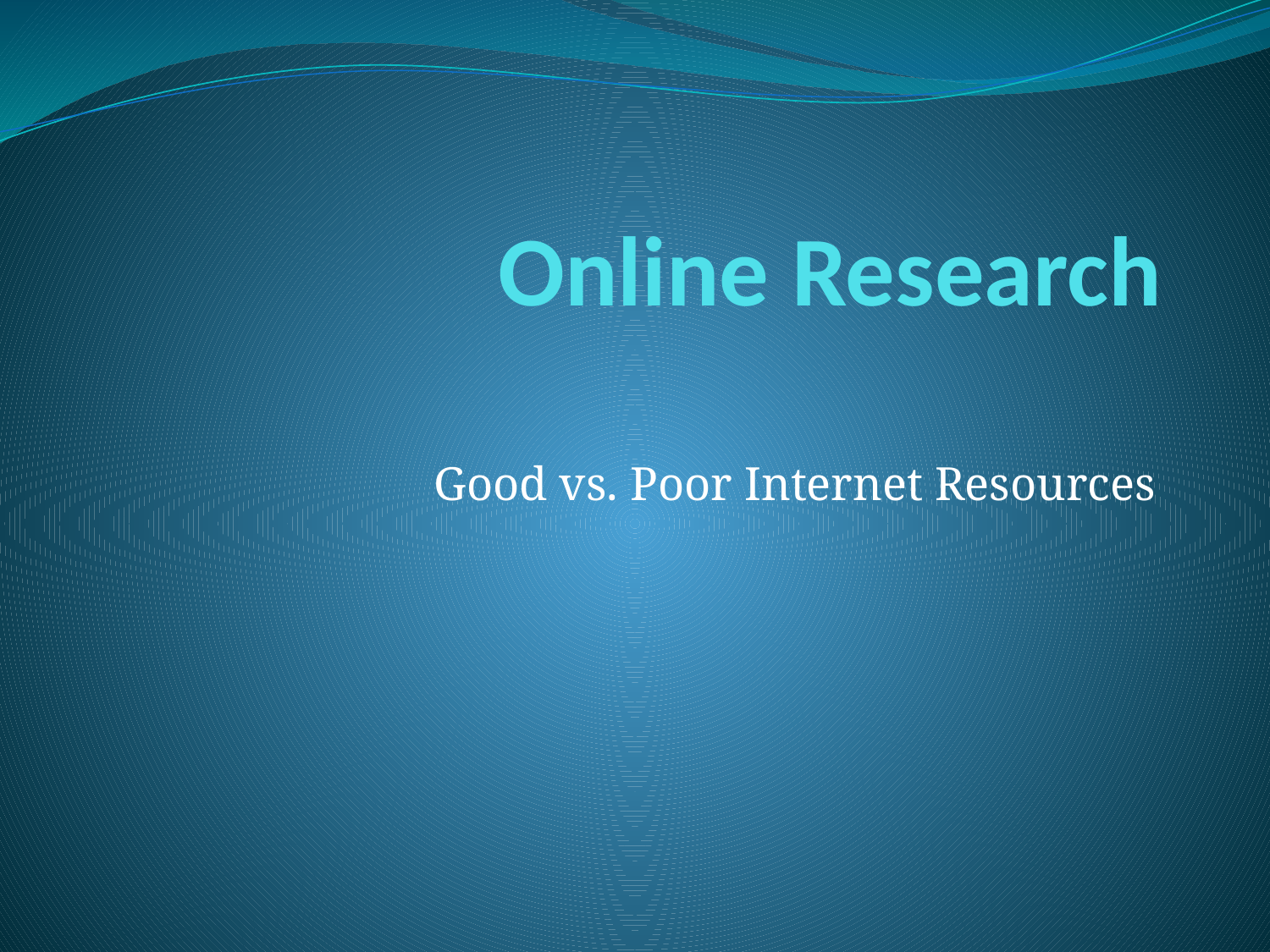

# Online Research
Good vs. Poor Internet Resources